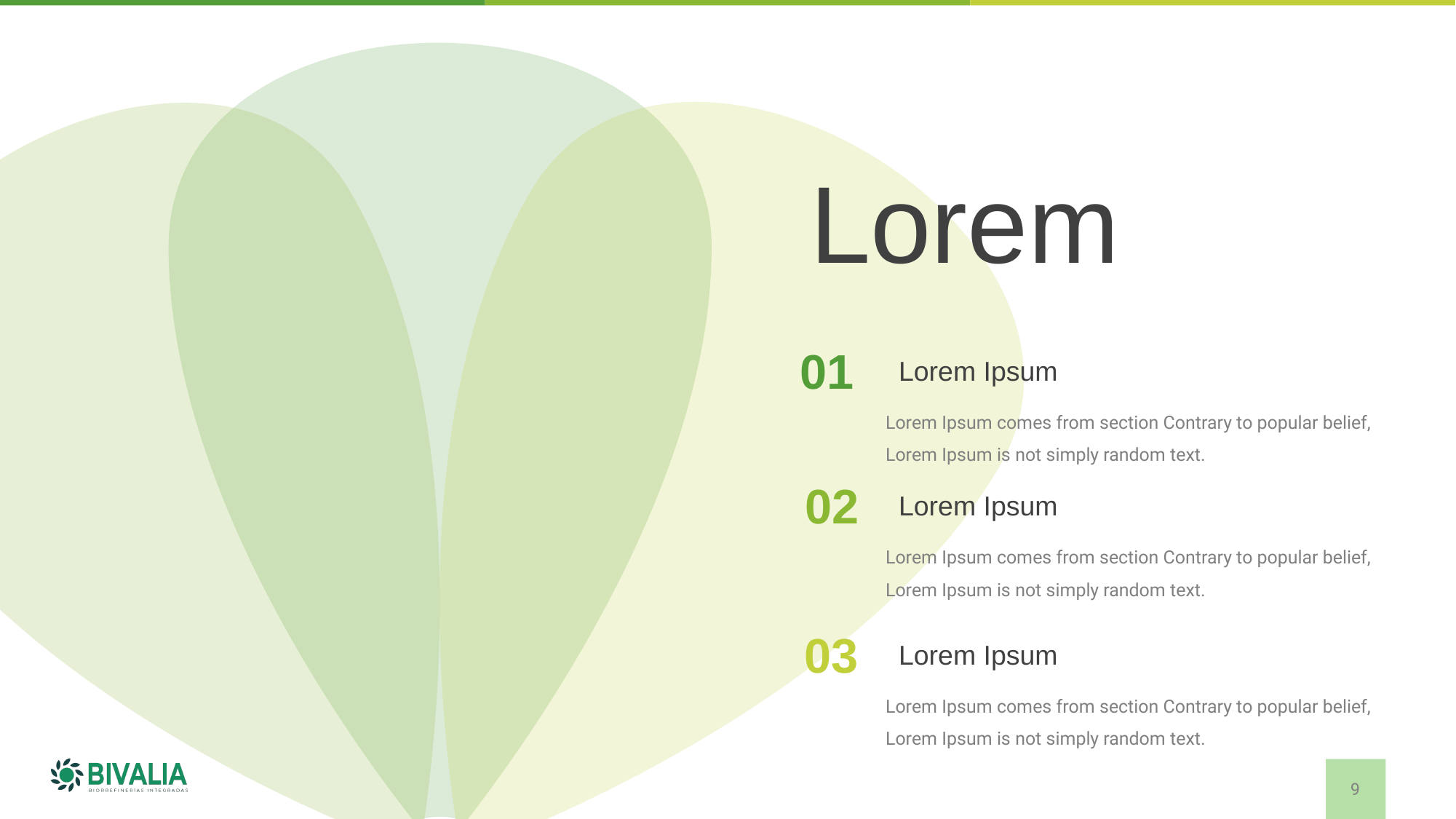

Lorem
01
Lorem Ipsum
Lorem Ipsum comes from section Contrary to popular belief, Lorem Ipsum is not simply random text.
02
Lorem Ipsum
Lorem Ipsum comes from section Contrary to popular belief, Lorem Ipsum is not simply random text.
03
Lorem Ipsum
Lorem Ipsum comes from section Contrary to popular belief, Lorem Ipsum is not simply random text.